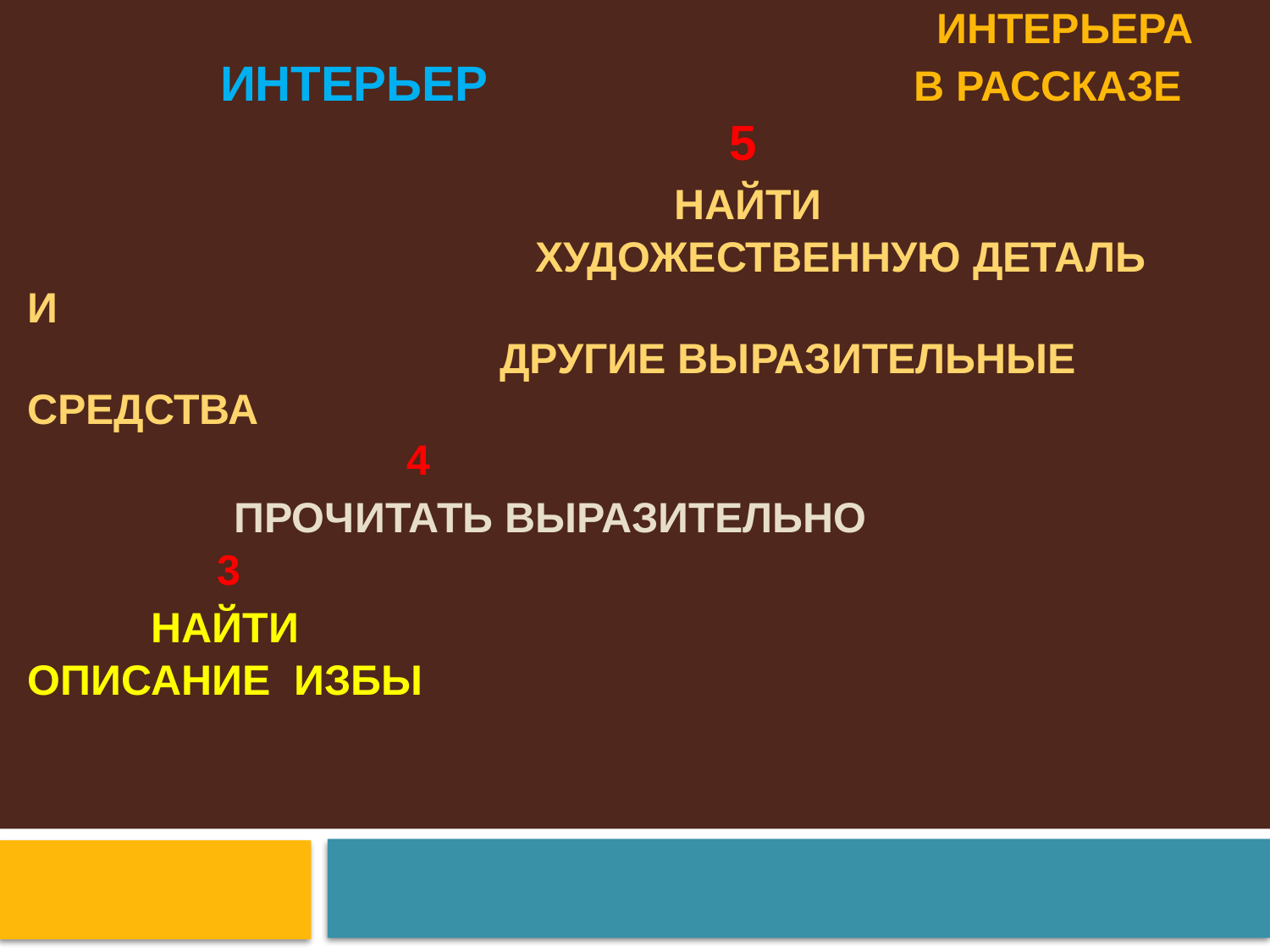

# * Роль интерьера интерьер                               в рассказе 5 Найти художественную деталь     и другие выразительные  средства 4 прочитать выразительно 3 Найти описание  избы